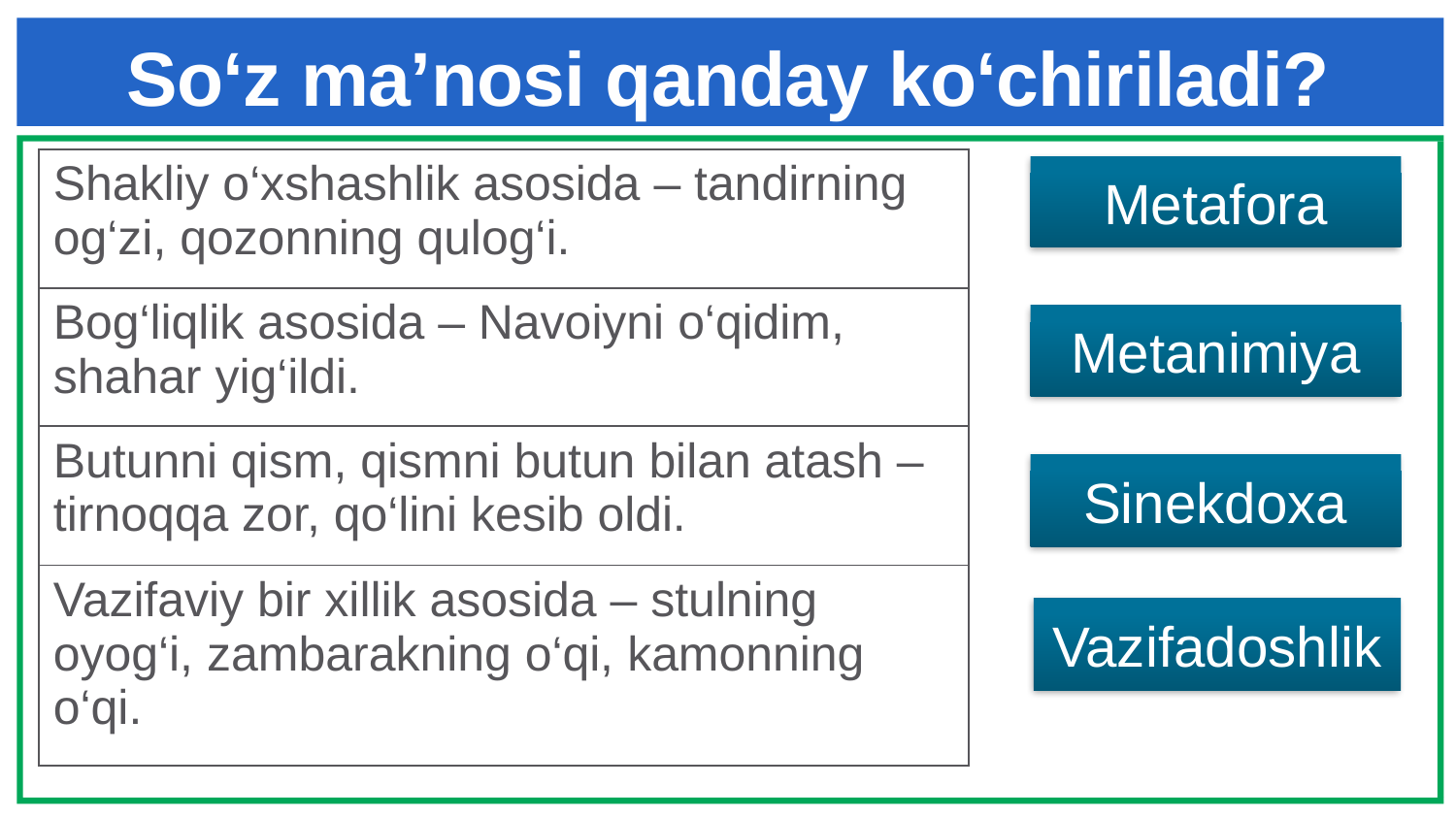

# So‘z ma’nosi qanday ko‘chiriladi?
| Shakliy o‘xshashlik asosida – tandirning og‘zi, qozonning qulog‘i. |
| --- |
| Bog‘liqlik asosida – Navoiyni o‘qidim, shahar yig‘ildi. |
| Butunni qism, qismni butun bilan atash –tirnoqqa zor, qo‘lini kesib oldi. |
| Vazifaviy bir xillik asosida – stulning oyog‘i, zambarakning o‘qi, kamonning o‘qi. |
Metafora
Metanimiya
Sinekdoxa
Vazifadoshlik